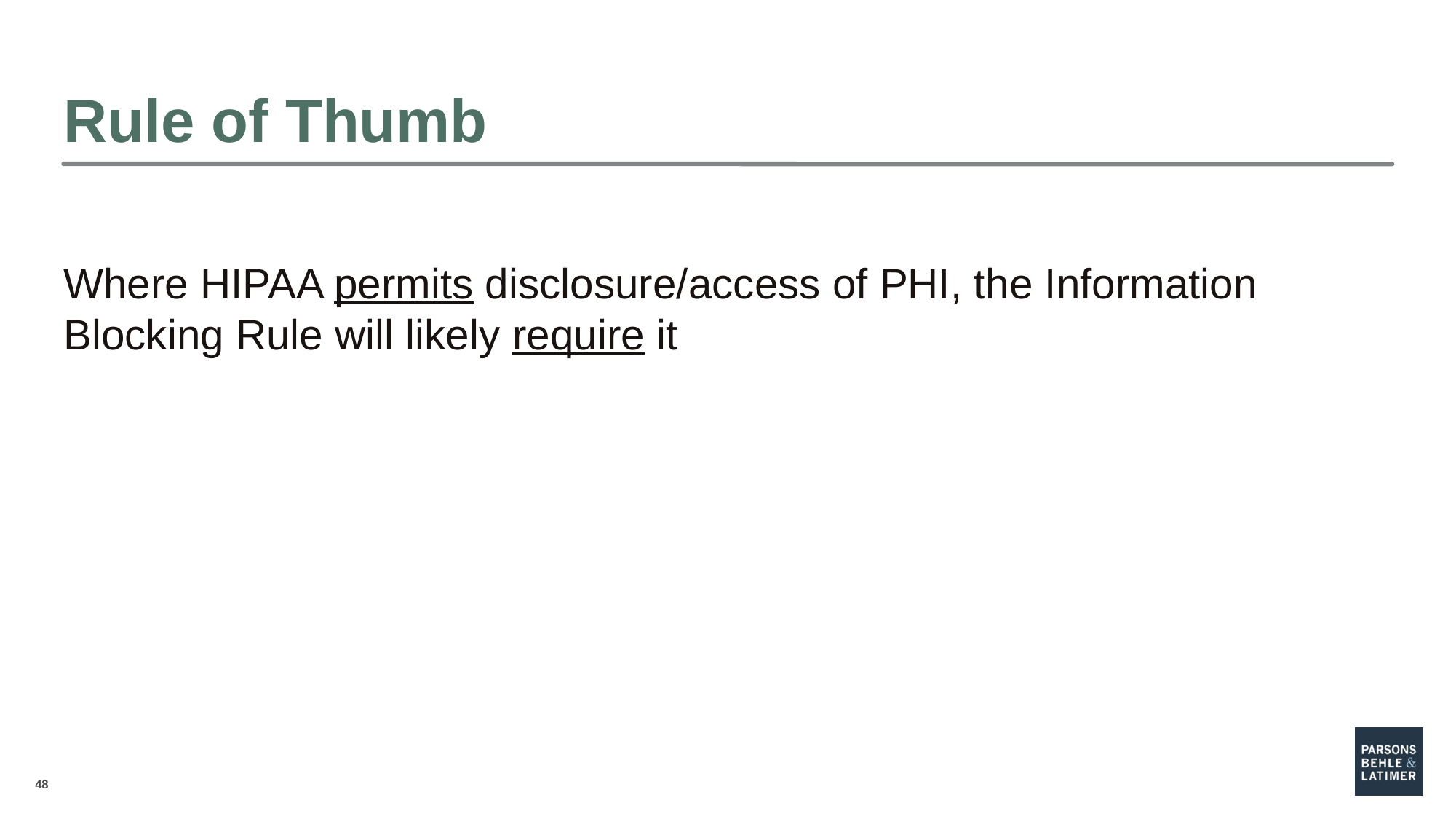

# Rule of Thumb

Where HIPAA permits disclosure/access of PHI, the Information Blocking Rule will likely require it